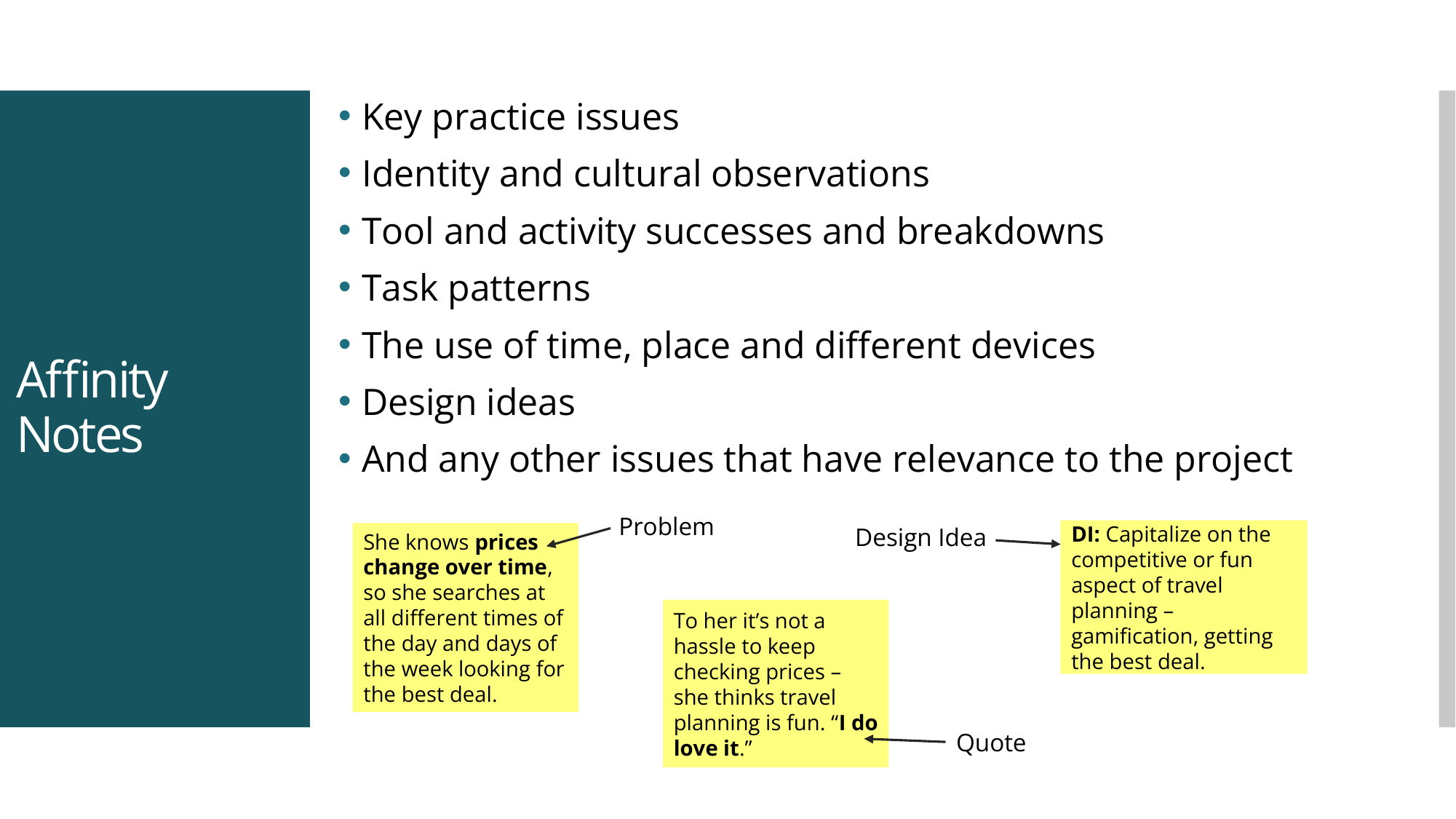

Key practice issues
Identity and cultural observations
Tool and activity successes and breakdowns
Task patterns
The use of time, place and different devices
Design ideas
And any other issues that have relevance to the project
# Affinity Notes
Problem
Design Idea
DI: Capitalize on the competitive or fun aspect of travel planning – gamification, getting the best deal.
She knows prices change over time, so she searches at all different times of the day and days of the week looking for the best deal.
To her it’s not a hassle to keep checking prices – she thinks travel planning is fun. “I do love it.”
Quote